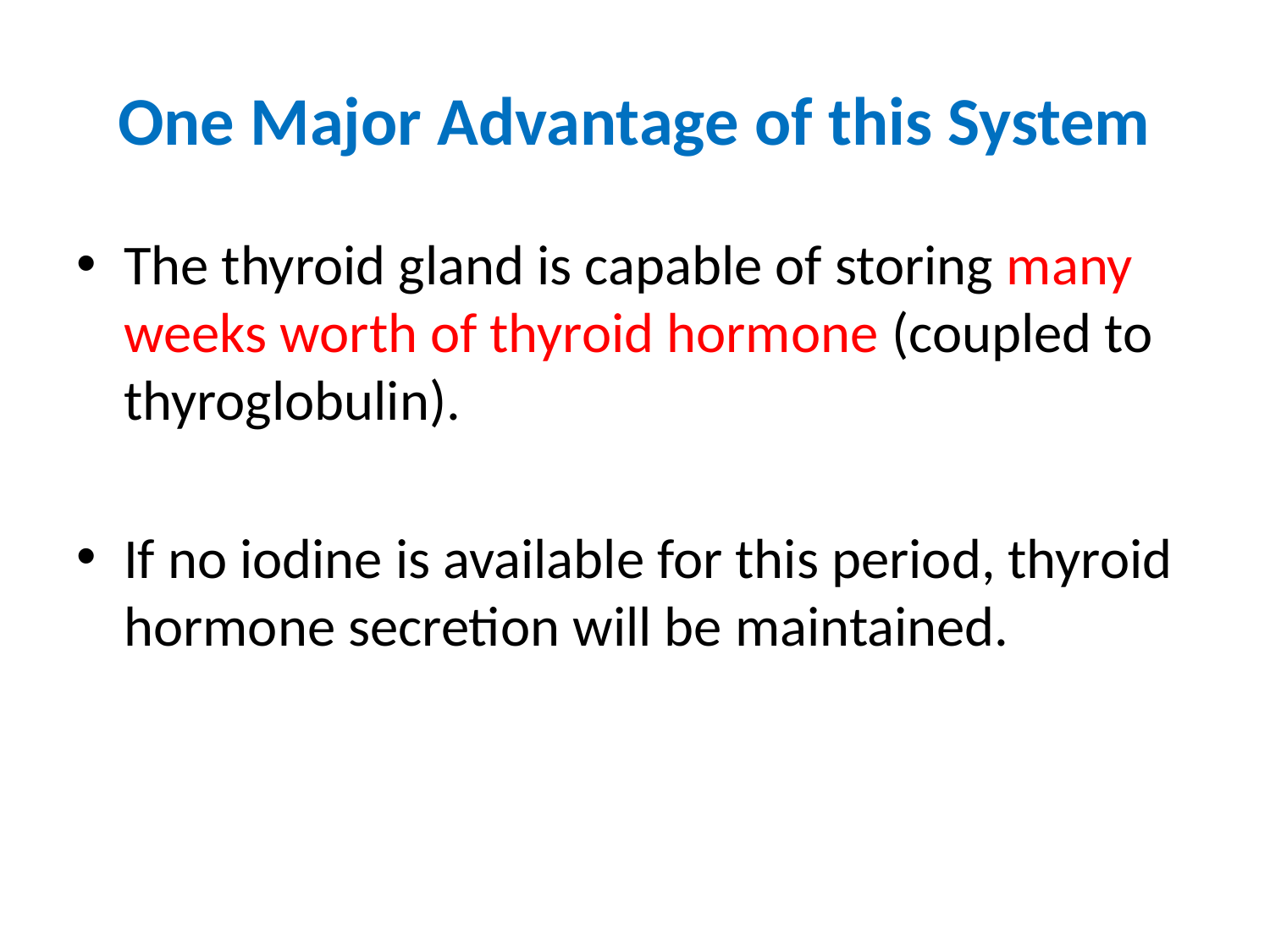

# One Major Advantage of this System
The thyroid gland is capable of storing many weeks worth of thyroid hormone (coupled to thyroglobulin).

If no iodine is available for this period, thyroid hormone secretion will be maintained.